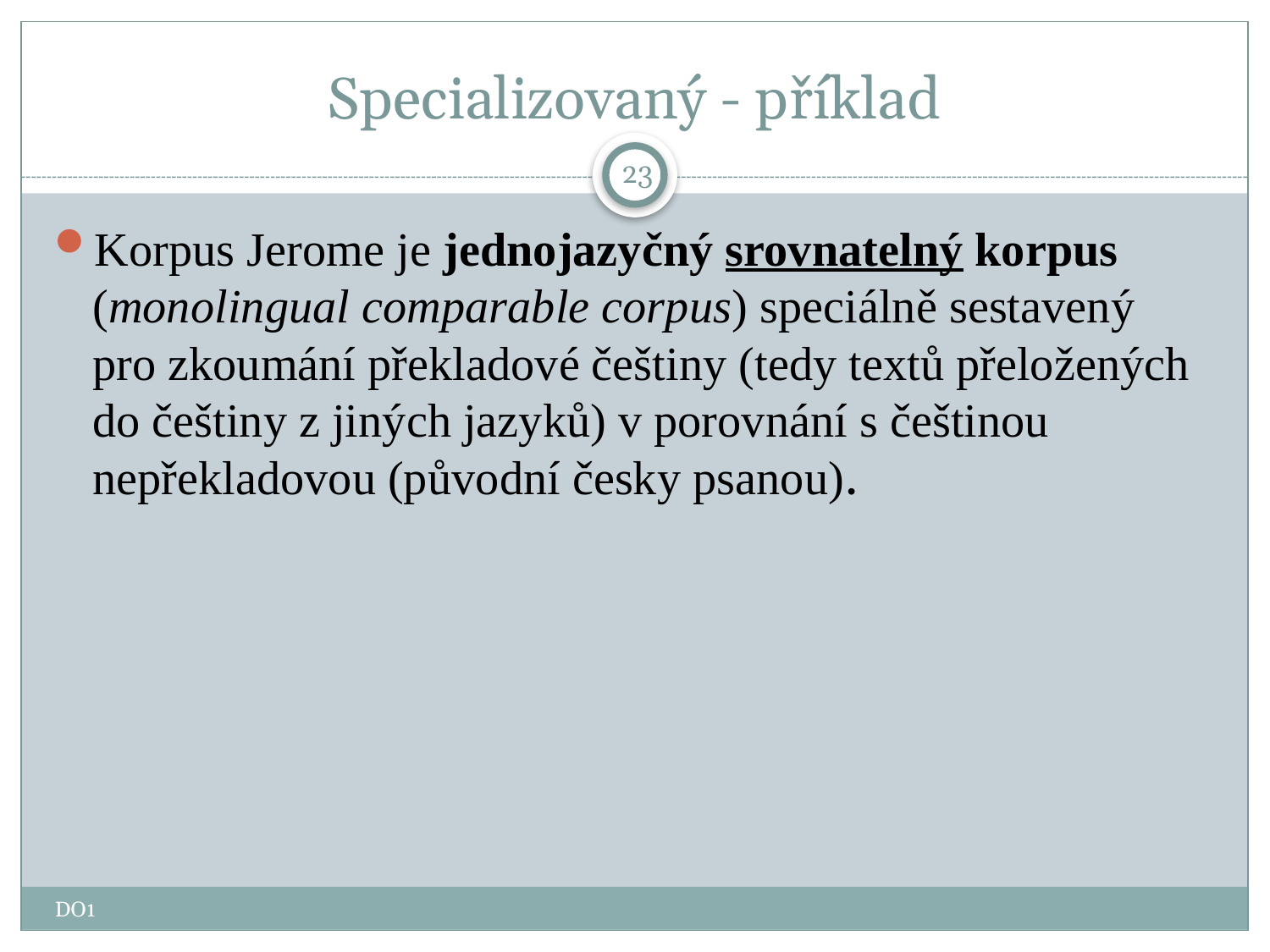

# Specializovaný - příklad
23
Korpus Jerome je jednojazyčný srovnatelný korpus (monolingual comparable corpus) speciálně sestavený pro zkoumání překladové češtiny (tedy textů přeložených do češtiny z jiných jazyků) v porovnání s češtinou nepřekladovou (původní česky psanou).
DO1